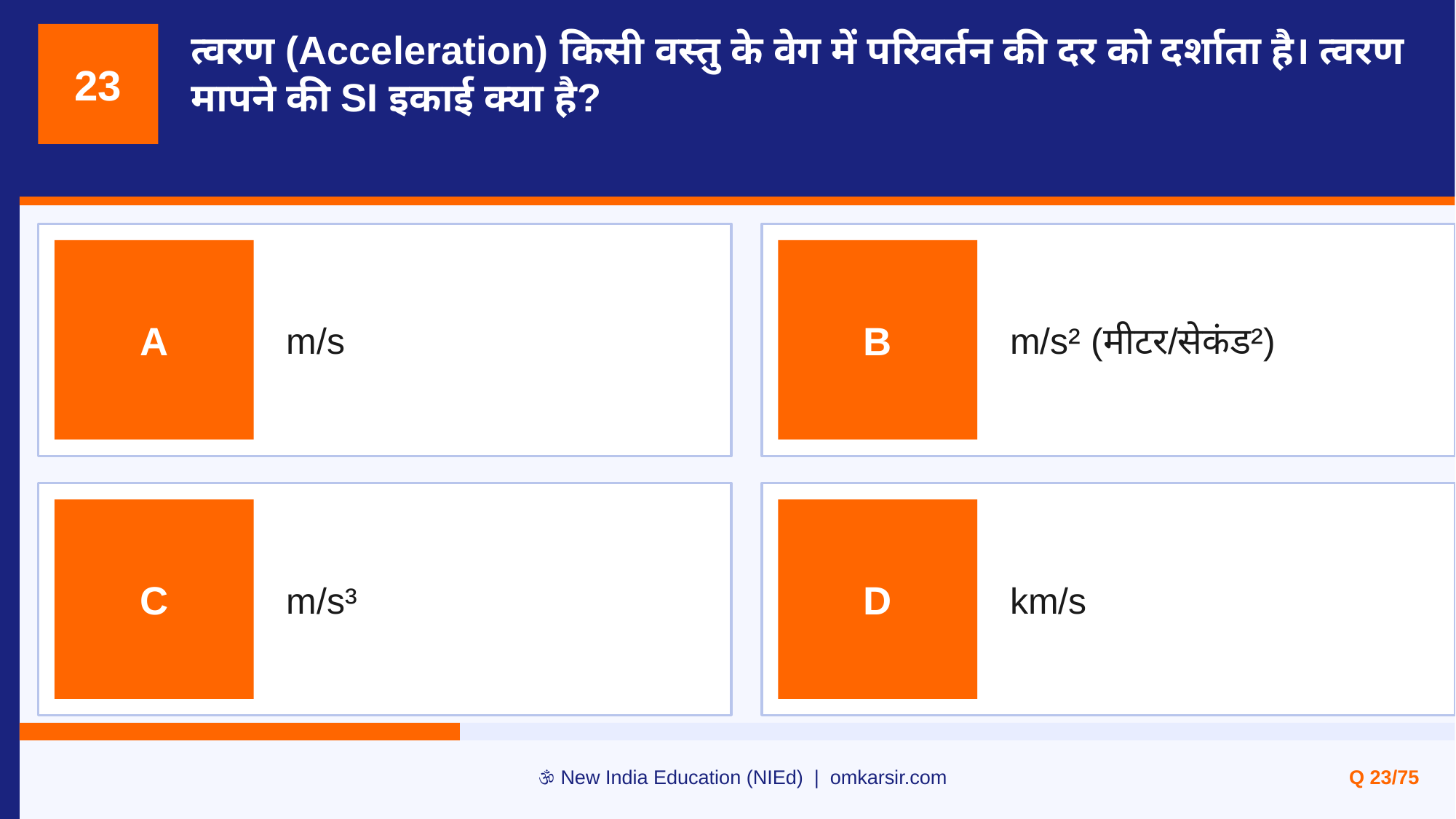

त्वरण (Acceleration) किसी वस्तु के वेग में परिवर्तन की दर को दर्शाता है। त्वरण मापने की SI इकाई क्या है?
23

m/s
m/s² (मीटर/सेकंड²)
A
B

m/s³
km/s
C
D

🕉️ New India Education (NIEd)  |  omkarsir.com
Q 23/75